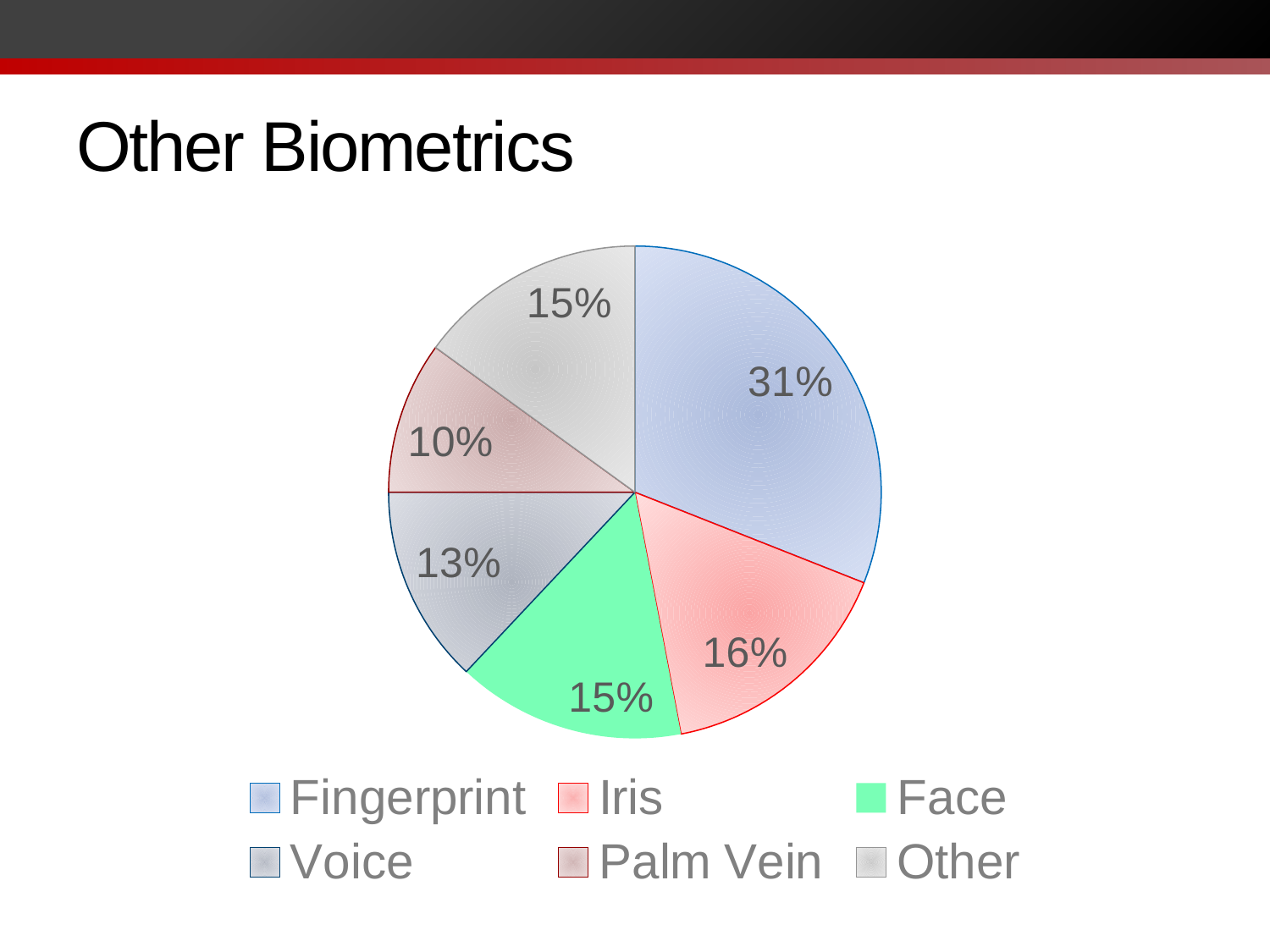

# Other Biometrics

### Chart

| Category | Biometric frequency |
|---|---|
| Fingerprint | 31.0 |
| Iris | 16.0 |
| Face | 15.0 |
| Voice | 13.0 |
| Palm Vein | 10.0 |
| Other | 15.0 |